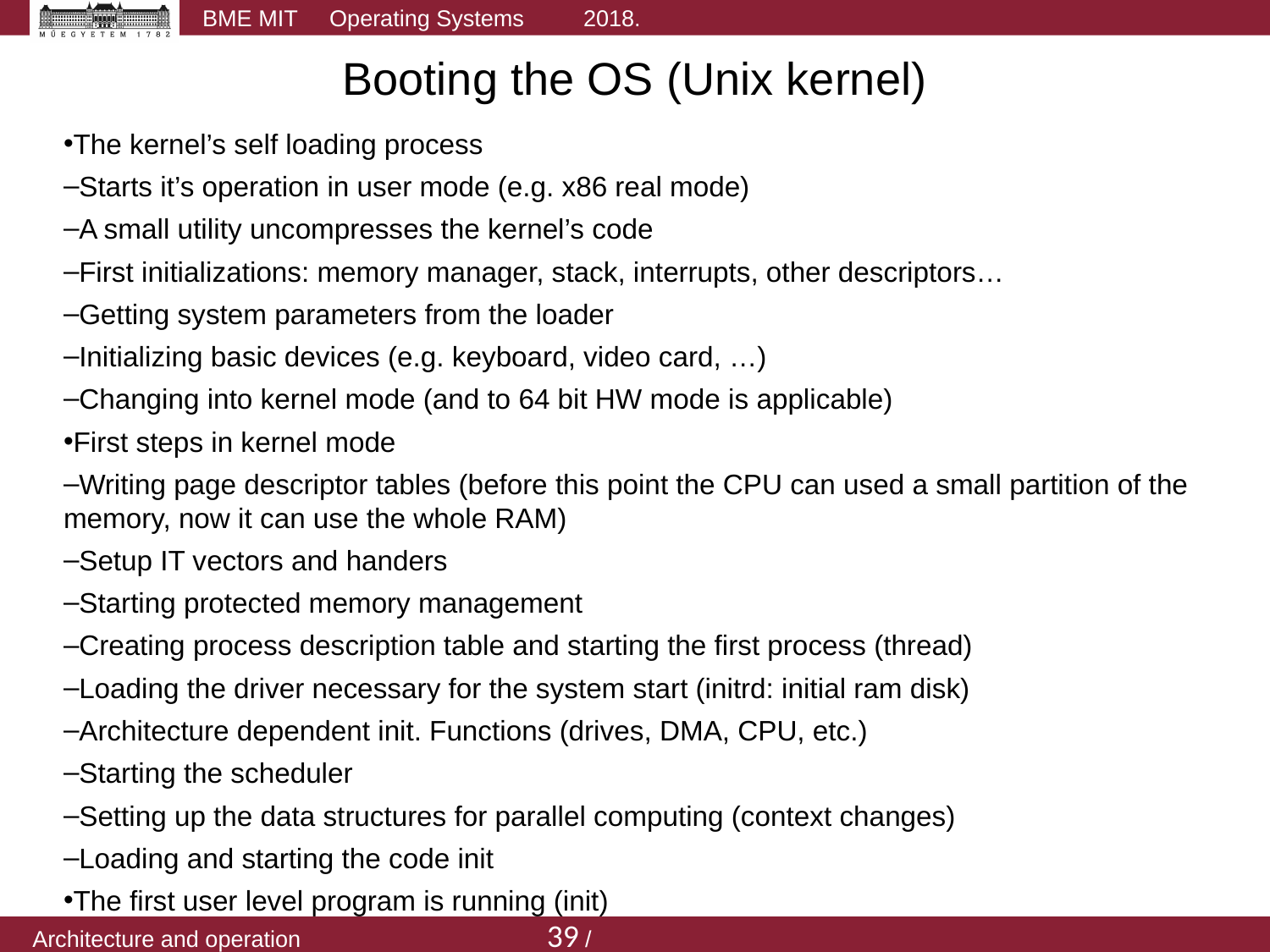

Booting the OS (Unix kernel)
The kernel’s self loading process
Starts it’s operation in user mode (e.g. x86 real mode)
A small utility uncompresses the kernel’s code
First initializations: memory manager, stack, interrupts, other descriptors…
Getting system parameters from the loader
Initializing basic devices (e.g. keyboard, video card, …)
Changing into kernel mode (and to 64 bit HW mode is applicable)
First steps in kernel mode
Writing page descriptor tables (before this point the CPU can used a small partition of the memory, now it can use the whole RAM)
Setup IT vectors and handers
Starting protected memory management
Creating process description table and starting the first process (thread)
Loading the driver necessary for the system start (initrd: initial ram disk)
Architecture dependent init. Functions (drives, DMA, CPU, etc.)
Starting the scheduler
Setting up the data structures for parallel computing (context changes)
Loading and starting the code init
The first user level program is running (init)